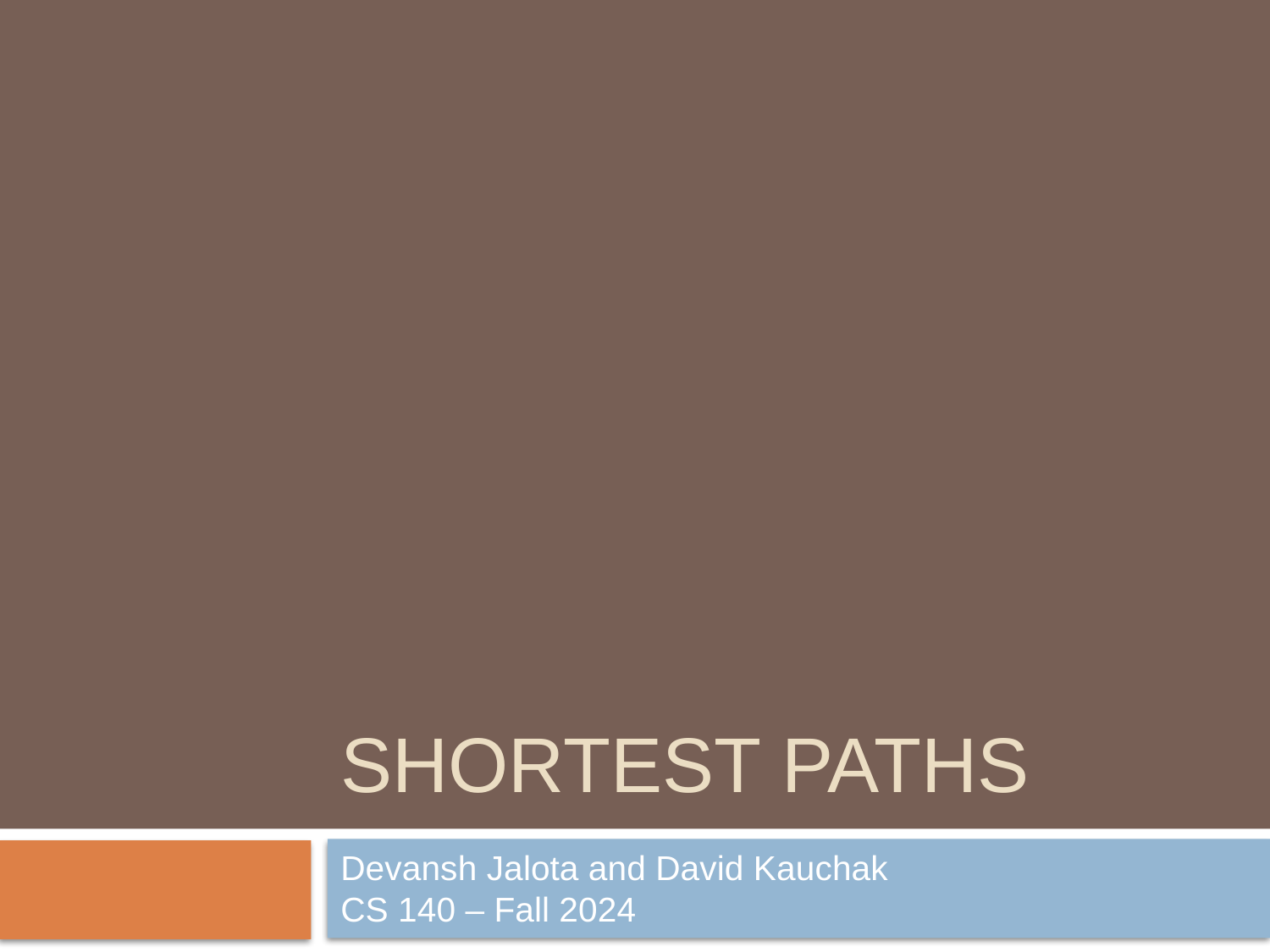

# shortest paths
Devansh Jalota and David Kauchak
CS 140 – Fall 2024